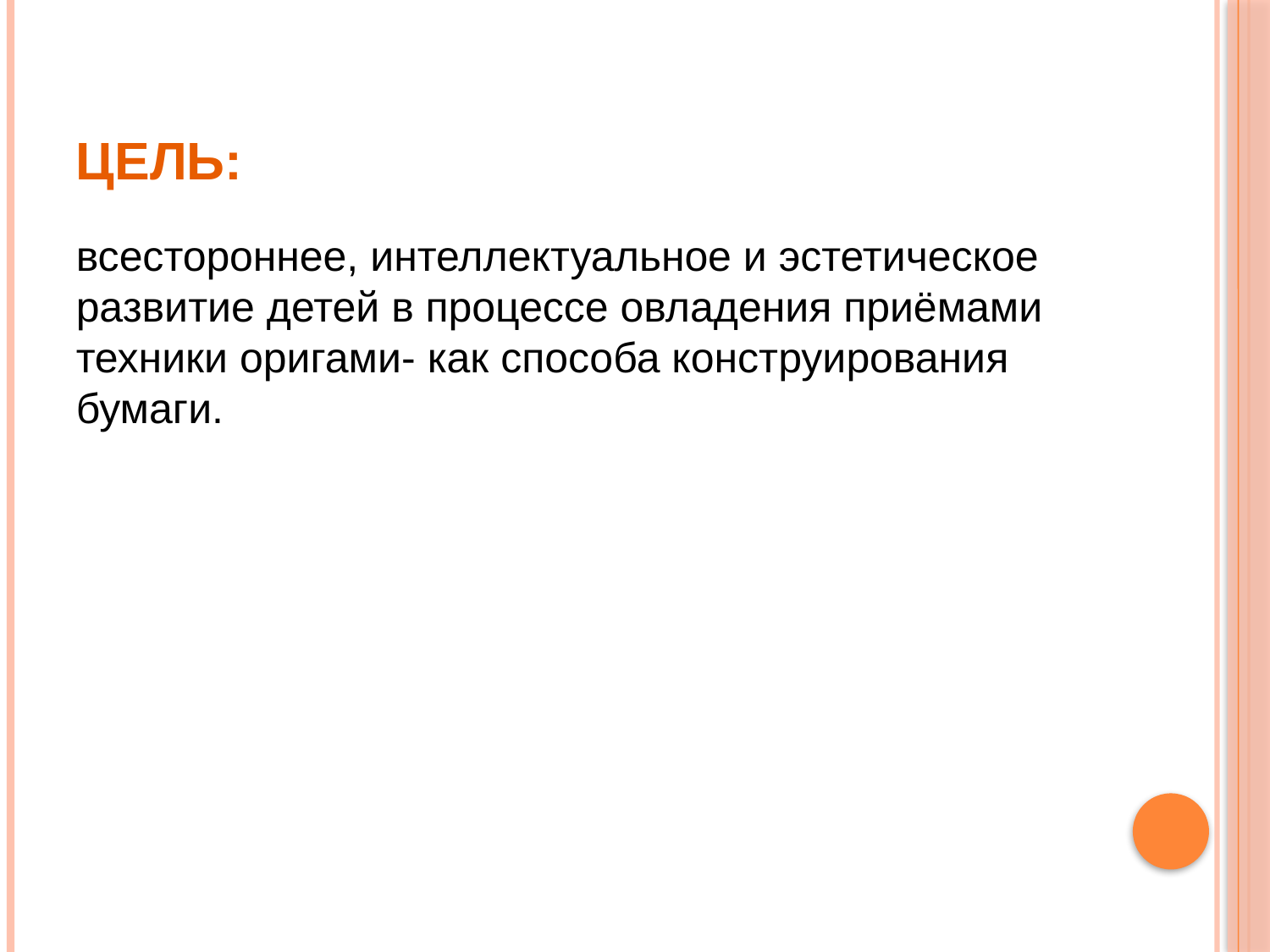

# Цель:
всестороннее, интеллектуальное и эстетическое развитие детей в процессе овладения приёмами техники оригами- как способа конструирования бумаги.